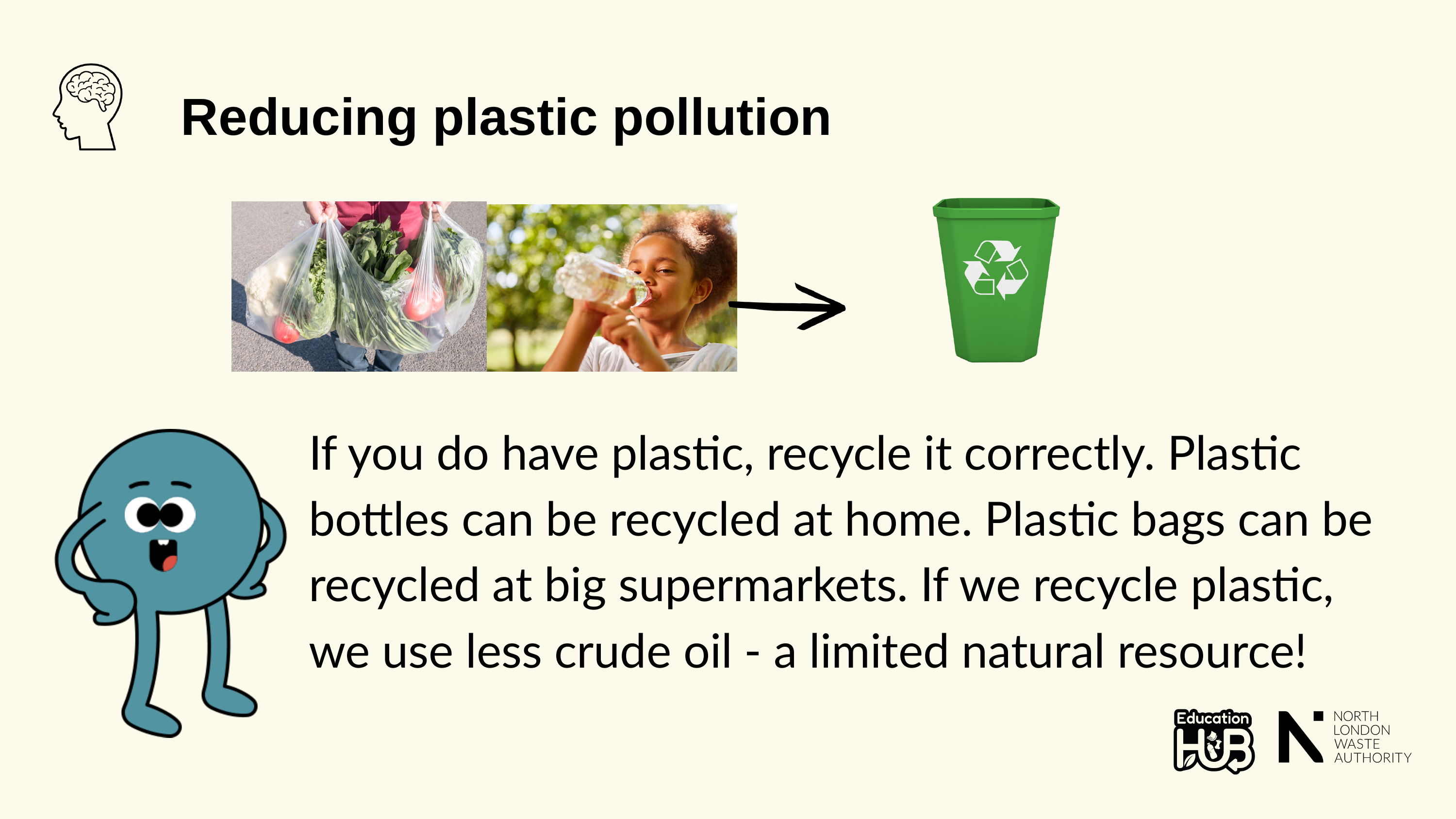

Reducing plastic pollution

If you do have plastic, recycle it correctly. Plastic bottles can be recycled at home. Plastic bags can be recycled at big supermarkets. If we recycle plastic, we use less crude oil - a limited natural resource!